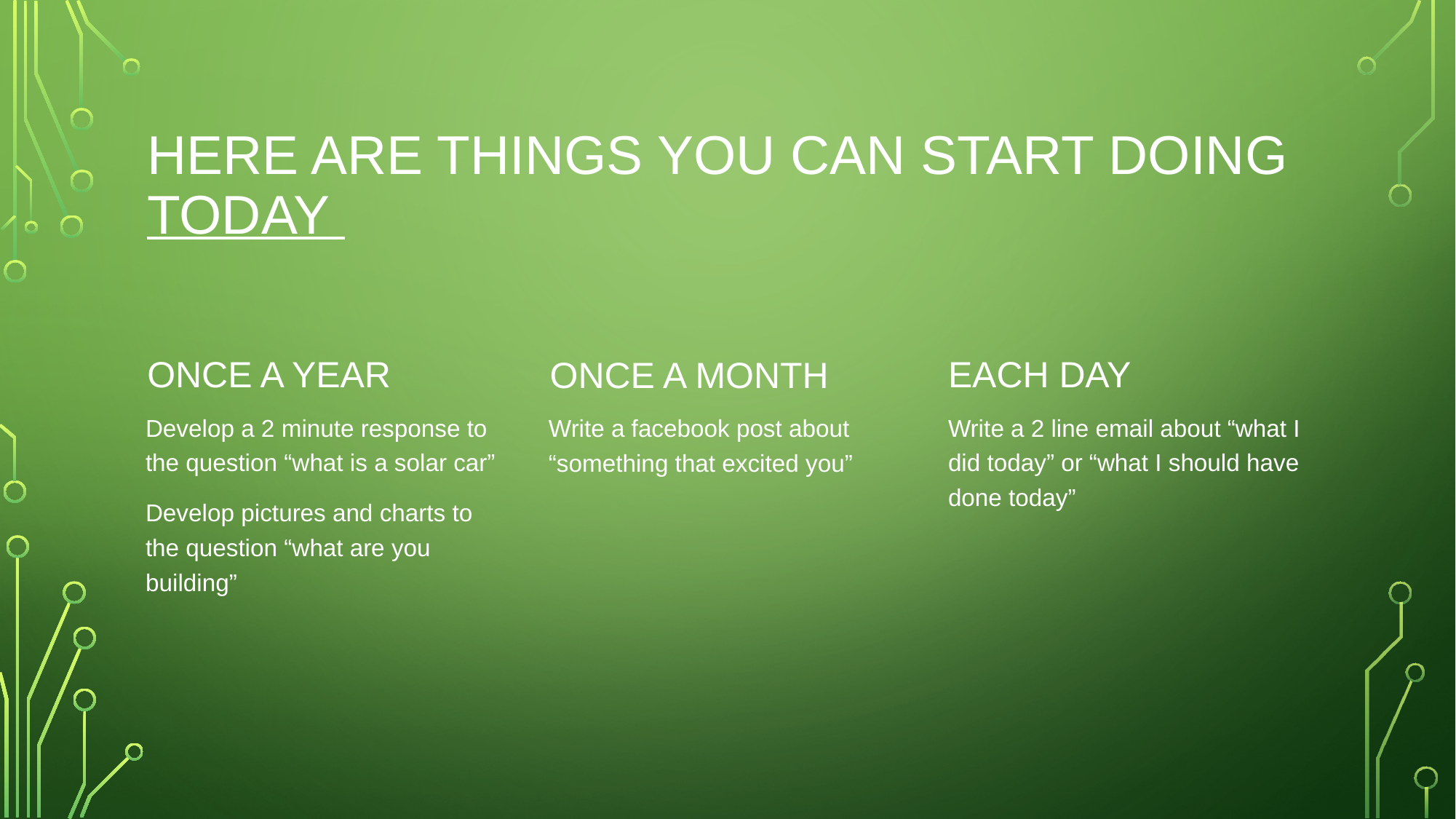

# Here are things you can start doing today
Once a year
Each Day
Once a Month
Develop a 2 minute response to the question “what is a solar car”
Develop pictures and charts to the question “what are you building”
Write a 2 line email about “what I did today” or “what I should have done today”
Write a facebook post about “something that excited you”